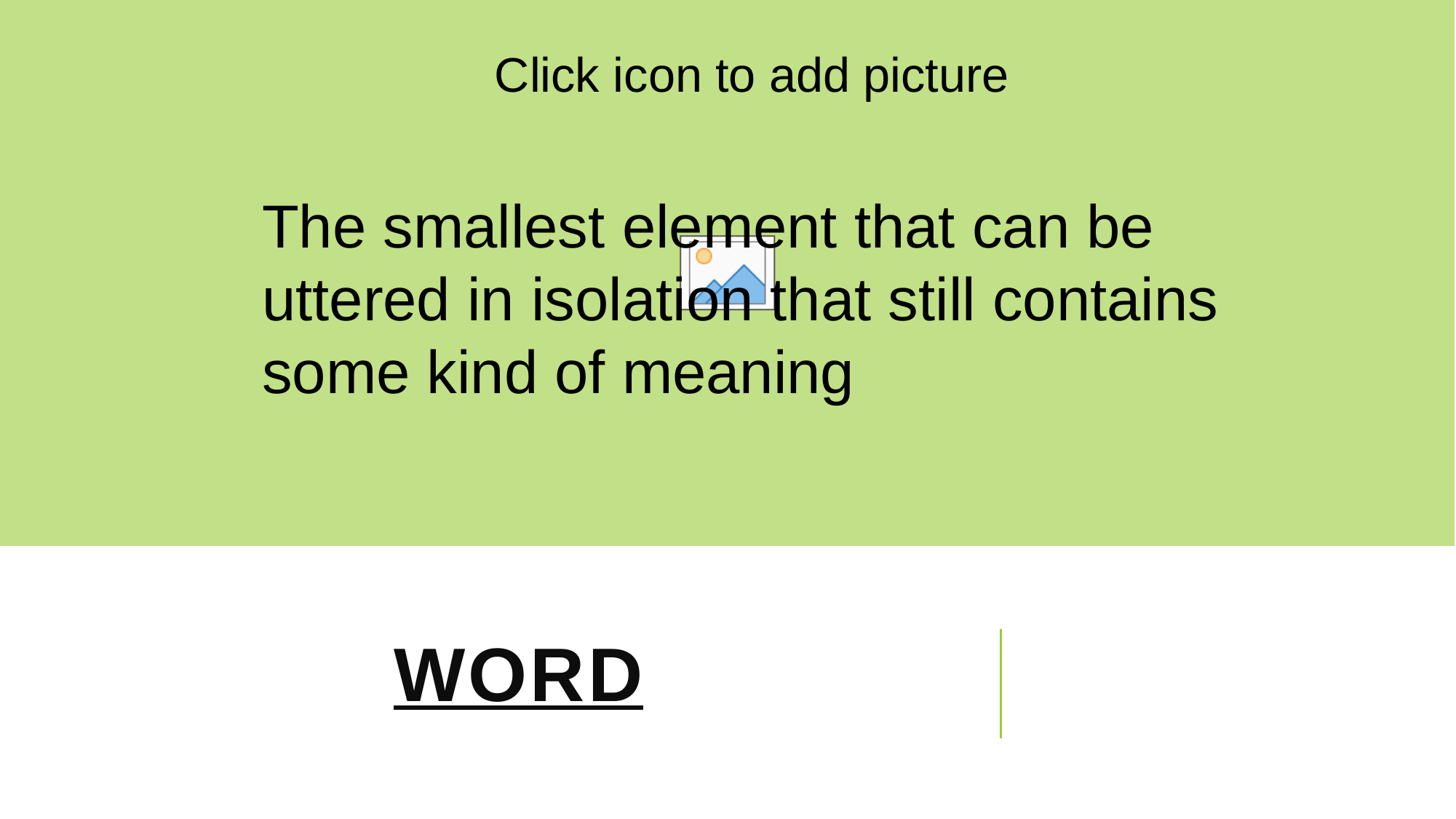

The smallest element that can be uttered in isolation that still contains some kind of meaning
# WORD